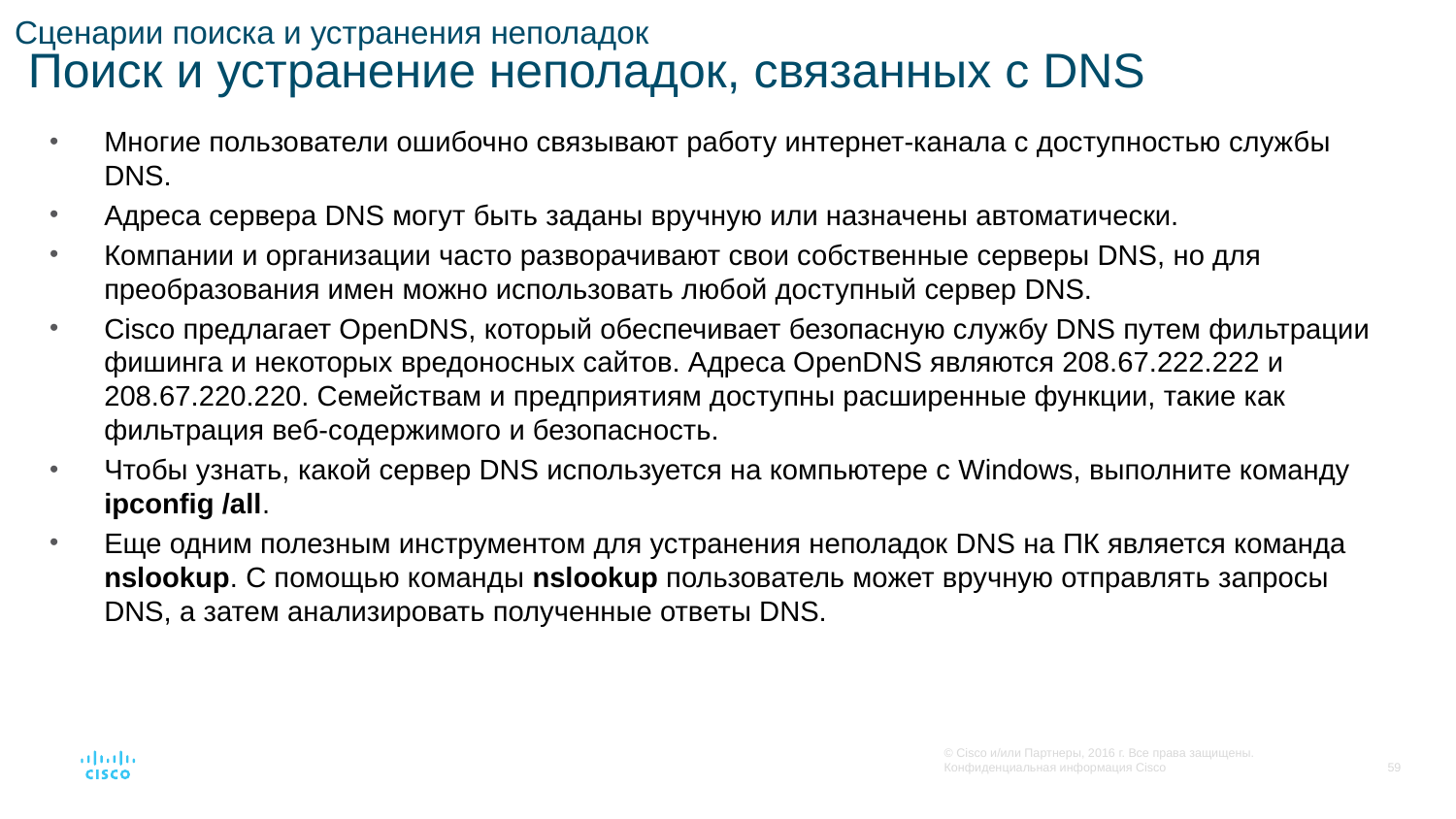

# Сценарии поиска и устранения неполадок Поиск и устранение неполадок, связанных с DNS
Многие пользователи ошибочно связывают работу интернет-канала с доступностью службы DNS.
Адреса сервера DNS могут быть заданы вручную или назначены автоматически.
Компании и организации часто разворачивают свои собственные серверы DNS, но для преобразования имен можно использовать любой доступный сервер DNS.
Cisco предлагает OpenDNS, который обеспечивает безопасную службу DNS путем фильтрации фишинга и некоторых вредоносных сайтов. Адреса OpenDNS являются 208.67.222.222 и 208.67.220.220. Семействам и предприятиям доступны расширенные функции, такие как фильтрация веб-содержимого и безопасность.
Чтобы узнать, какой сервер DNS используется на компьютере с Windows, выполните команду ipconfig /all.
Еще одним полезным инструментом для устранения неполадок DNS на ПК является команда nslookup. С помощью команды nslookup пользователь может вручную отправлять запросы DNS, а затем анализировать полученные ответы DNS.